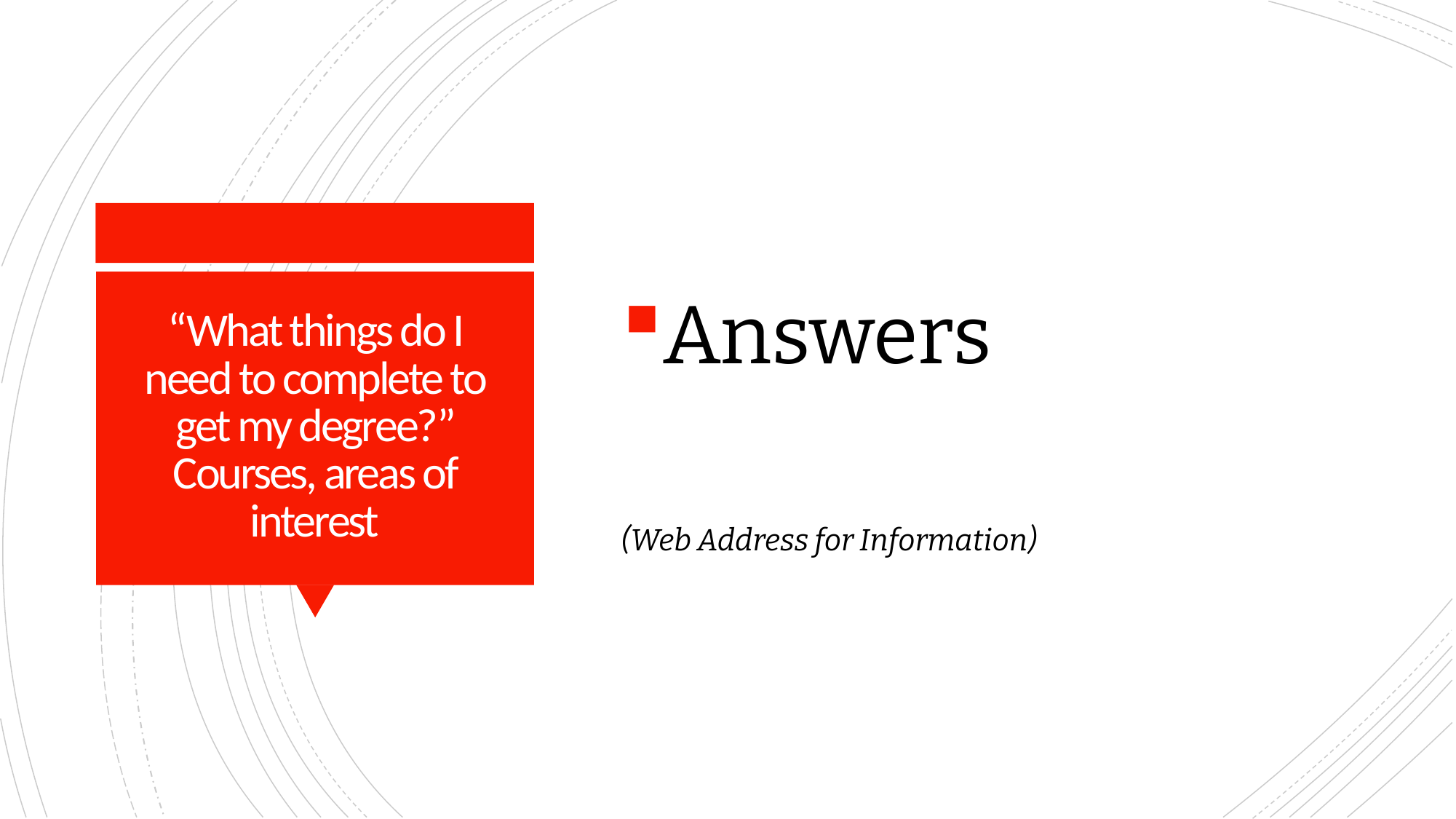

Answers

(Web Address for Information)
# “What things do I need to complete to get my degree?” Courses, areas of interest